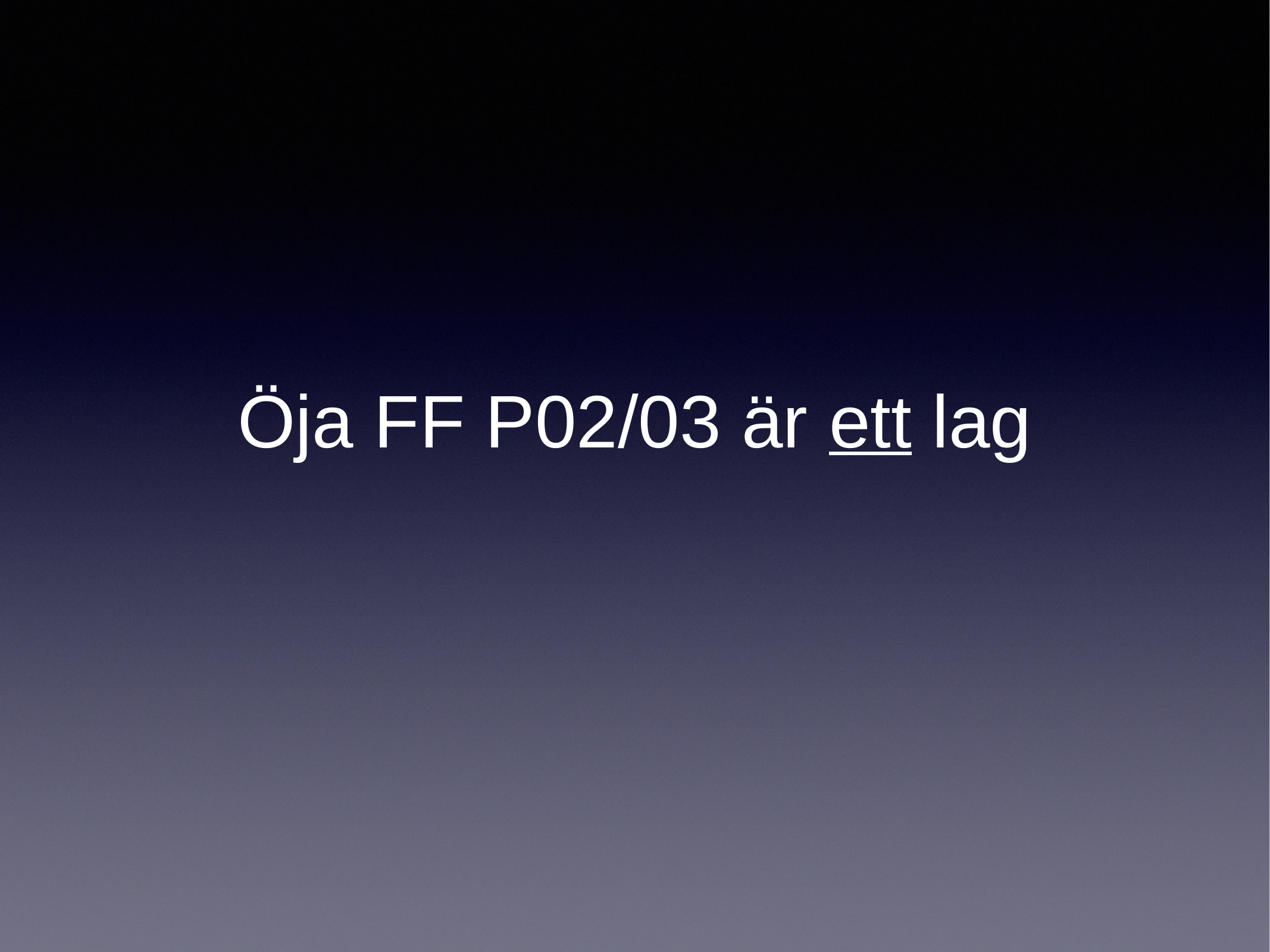

# Öja FF P02/03 är ett lag